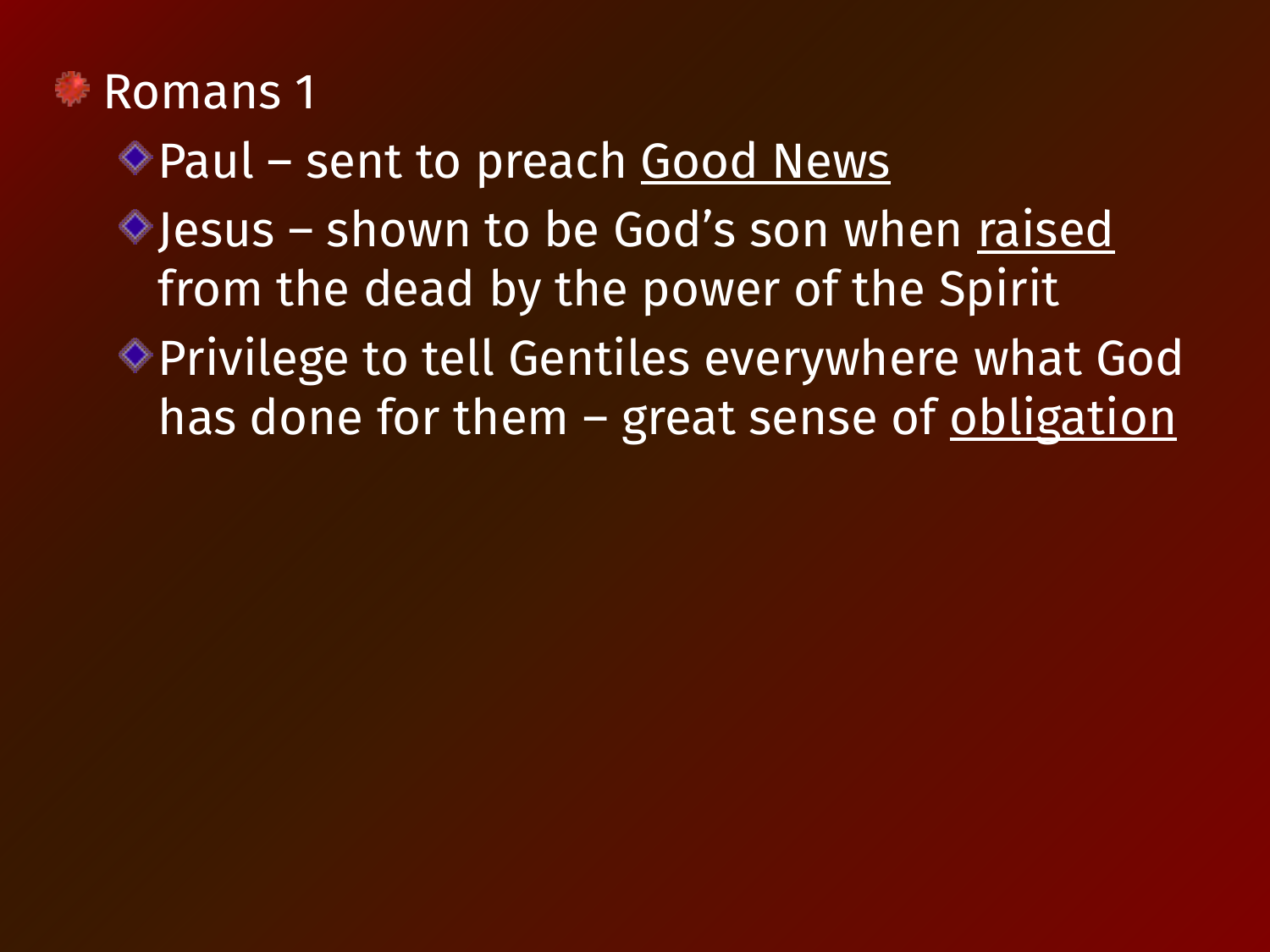

Romans 1
Paul – sent to preach Good News
Jesus – shown to be God’s son when raised from the dead by the power of the Spirit
Privilege to tell Gentiles everywhere what God has done for them – great sense of obligation